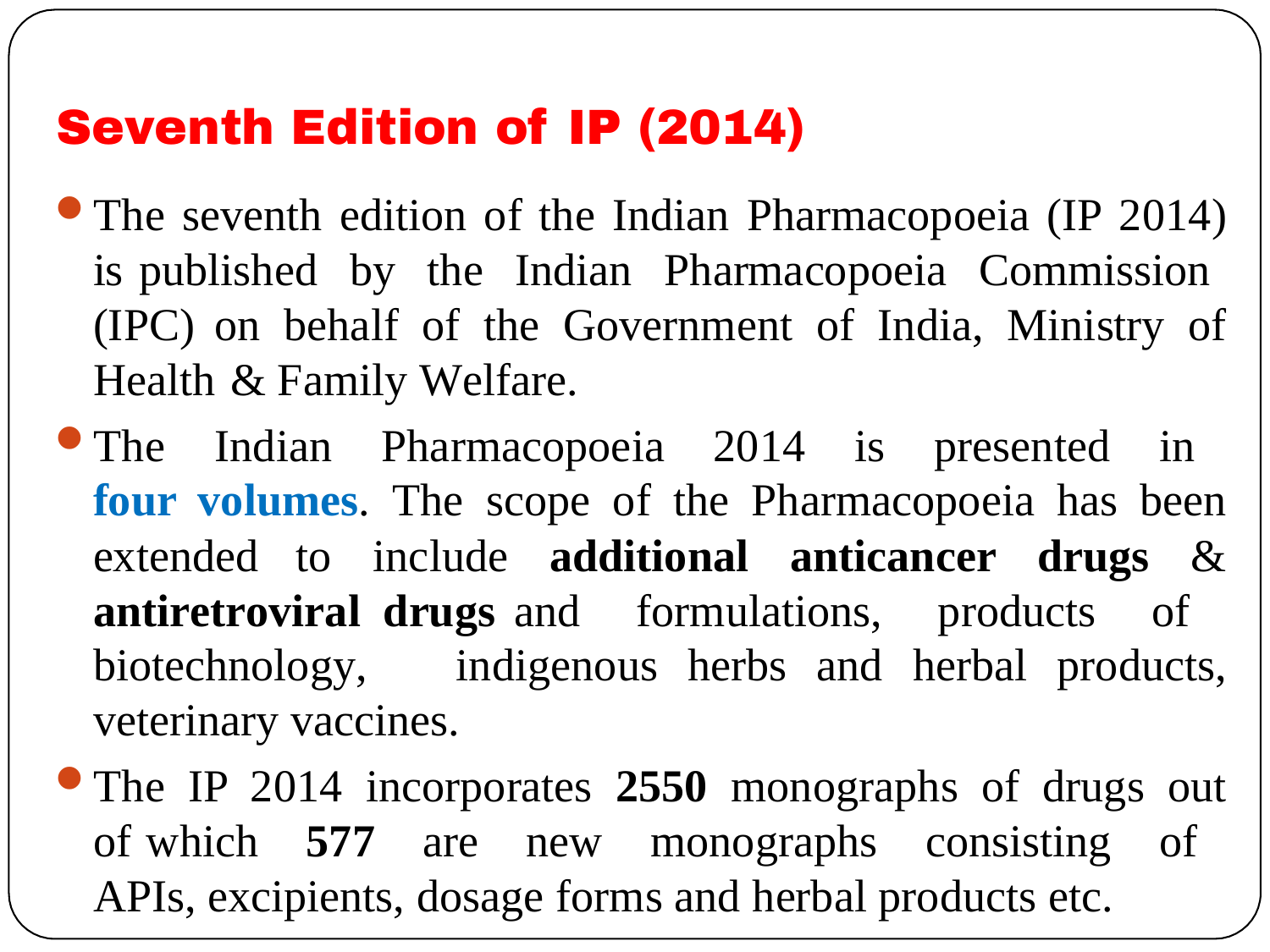

Seventh Edition of	IP (2014)
The seventh edition of the Indian Pharmacopoeia (IP 2014) is published  by  the  Indian  Pharmacopoeia  Commission  (IPC) on behalf of the Government of India, Ministry of Health & Family Welfare.
The   Indian   Pharmacopoeia   2014   is   presented   in   four volumes. The scope of the Pharmacopoeia has been extended to include additional anticancer drugs & antiretroviral drugs and   formulations,   products   of   biotechnology,   indigenous herbs and herbal products, veterinary vaccines.
The IP 2014 incorporates 2550 monographs of drugs out of which   577   are   new   monographs   consisting   of   APIs, excipients, dosage forms and herbal products etc.